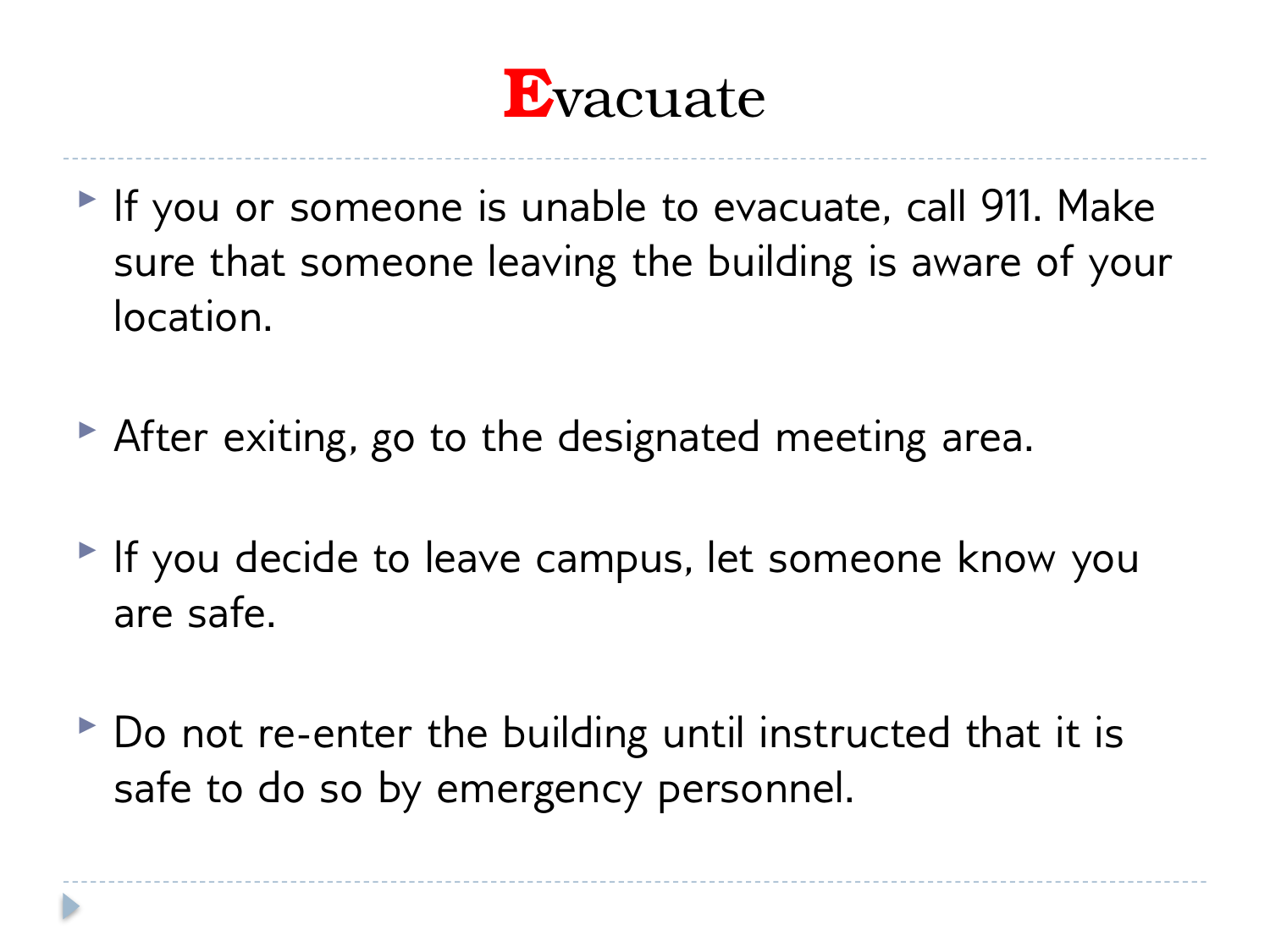

# Evacuate
If you or someone is unable to evacuate, call 911. Make sure that someone leaving the building is aware of your location.
After exiting, go to the designated meeting area.
If you decide to leave campus, let someone know you are safe.
Do not re-enter the building until instructed that it is safe to do so by emergency personnel.